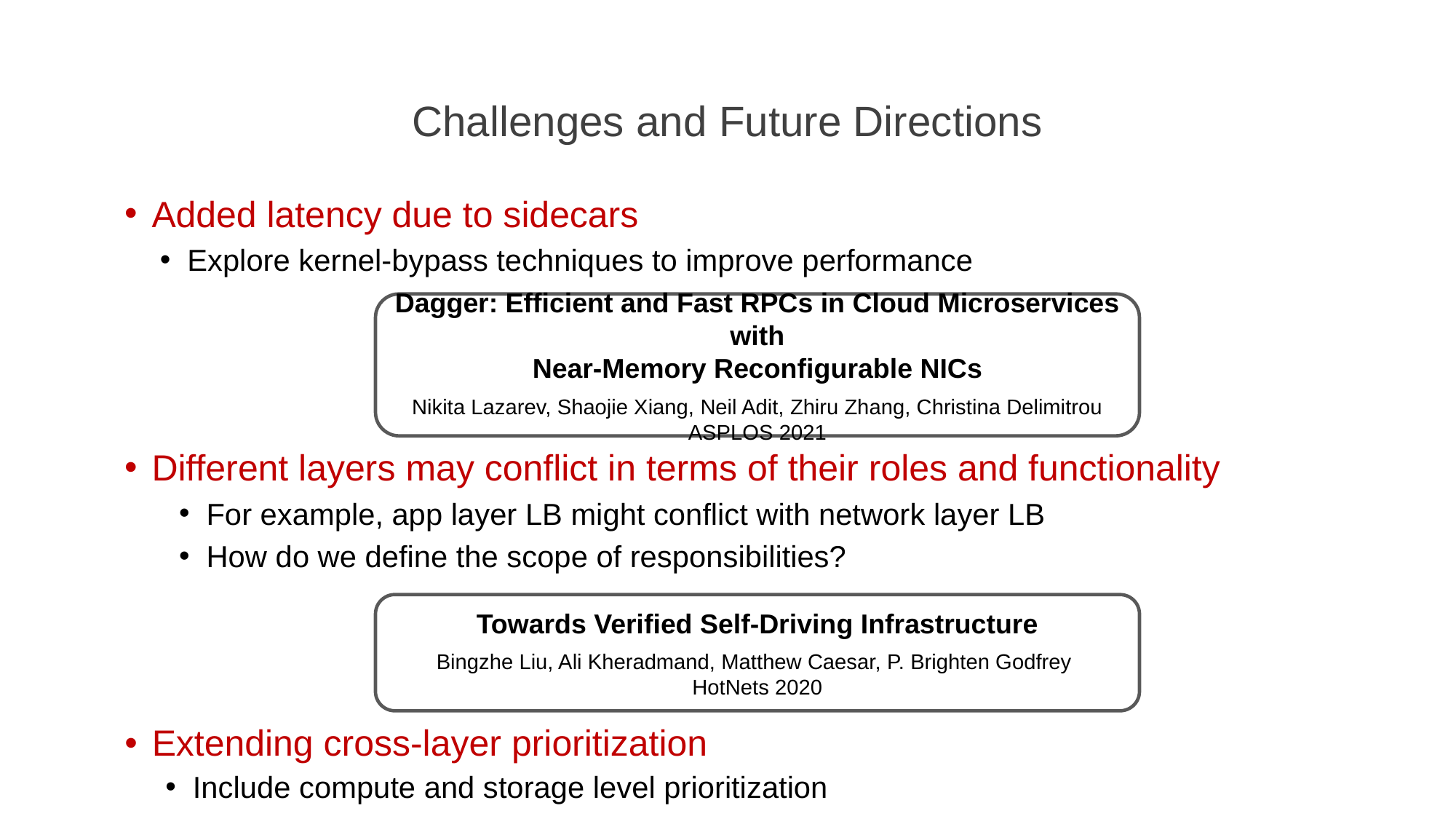

# Challenges and Future Directions
Added latency due to sidecars
Explore kernel-bypass techniques to improve performance
Dagger: Efficient and Fast RPCs in Cloud Microservices with
Near-Memory Reconfigurable NICs

Nikita Lazarev, Shaojie Xiang, Neil Adit, Zhiru Zhang, Christina Delimitrou
ASPLOS 2021
Different layers may conflict in terms of their roles and functionality
For example, app layer LB might conflict with network layer LB
How do we define the scope of responsibilities?
Towards Verified Self-Driving Infrastructure

Bingzhe Liu, Ali Kheradmand, Matthew Caesar, P. Brighten Godfrey
HotNets 2020
Extending cross-layer prioritization
Include compute and storage level prioritization